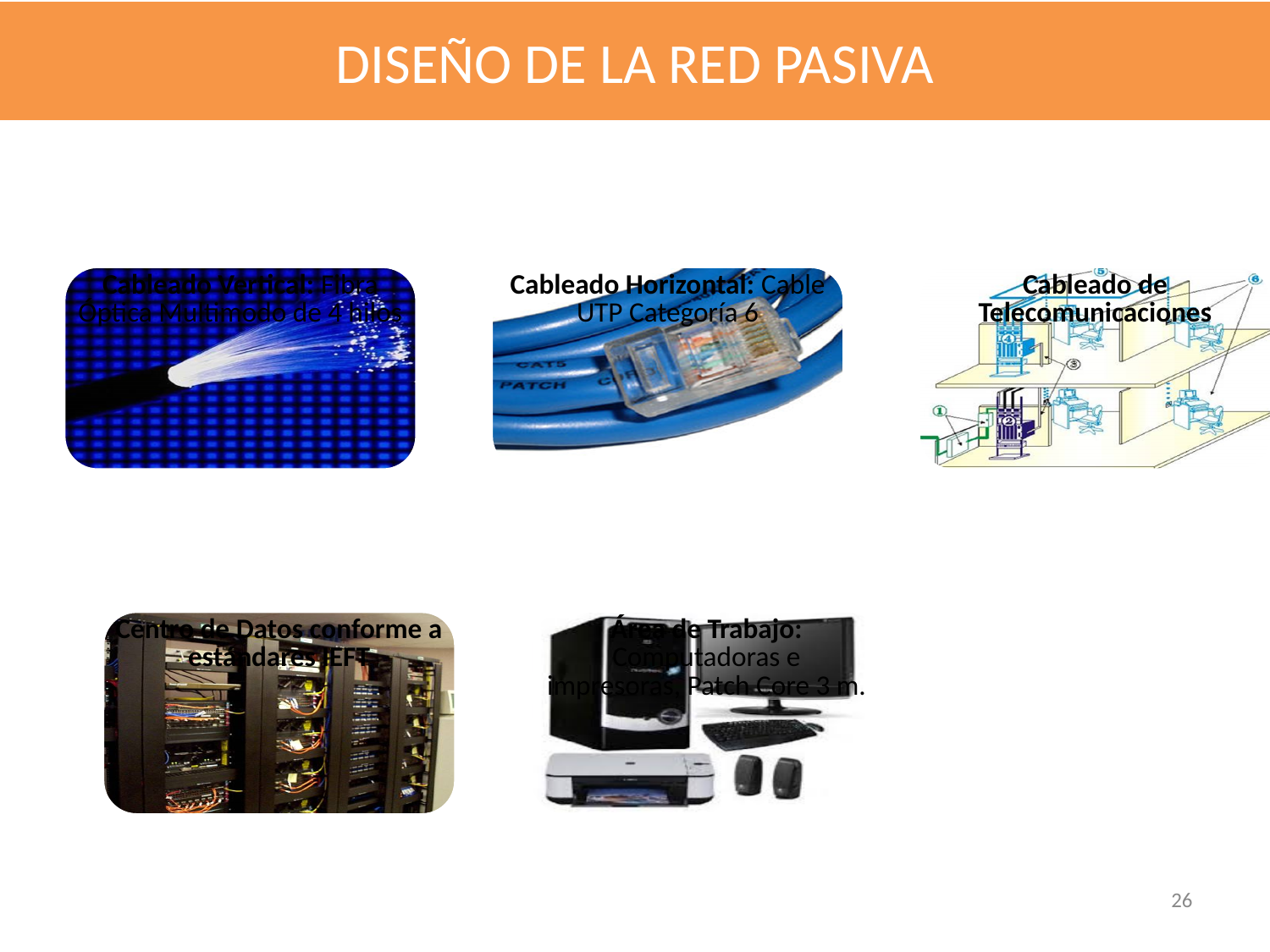

DISEÑO DE LA RED PASIVA
Cableado Vertical: Fibra Óptica Multimodo de 4 hilos
Cableado Horizontal: Cable UTP Categoría 6
Centro de Datos conforme a estándares IEFT
Área de Trabajo: Computadoras e impresoras, Patch Core 3 m.
Cableado de Telecomunicaciones
26